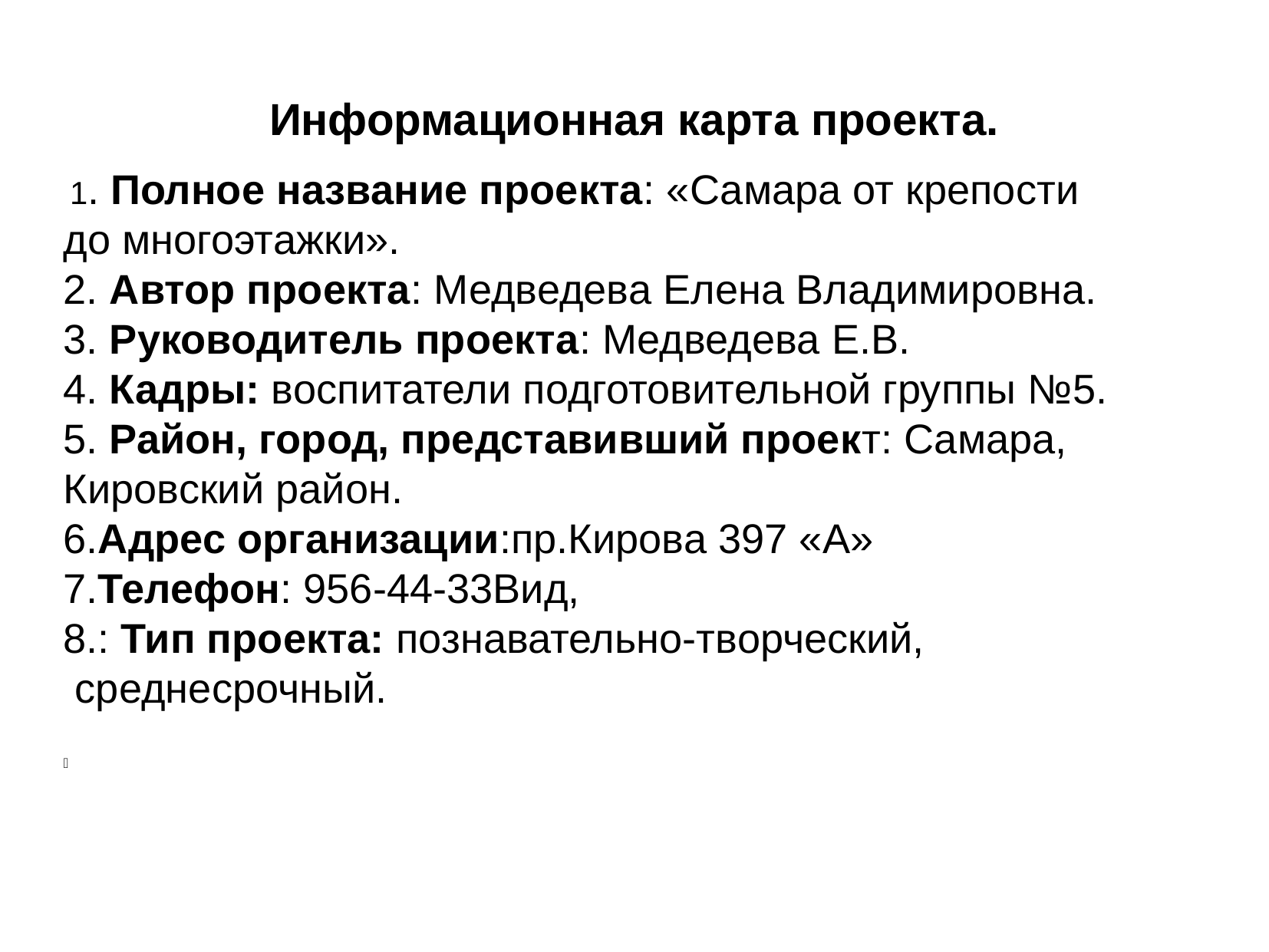

Информационная карта проекта.
 1. Полное название проекта: «Самара от крепости
до многоэтажки».
2. Автор проекта: Медведева Елена Владимировна.
3. Руководитель проекта: Медведева Е.В.
4. Кадры: воспитатели подготовительной группы №5.
5. Район, город, представивший проект: Самара,
Кировский район.
6.Адрес организации:пр.Кирова 397 «А»
7.Телефон: 956-44-33Вид,
8.: Тип проекта: познавательно-творческий,
 среднесрочный.